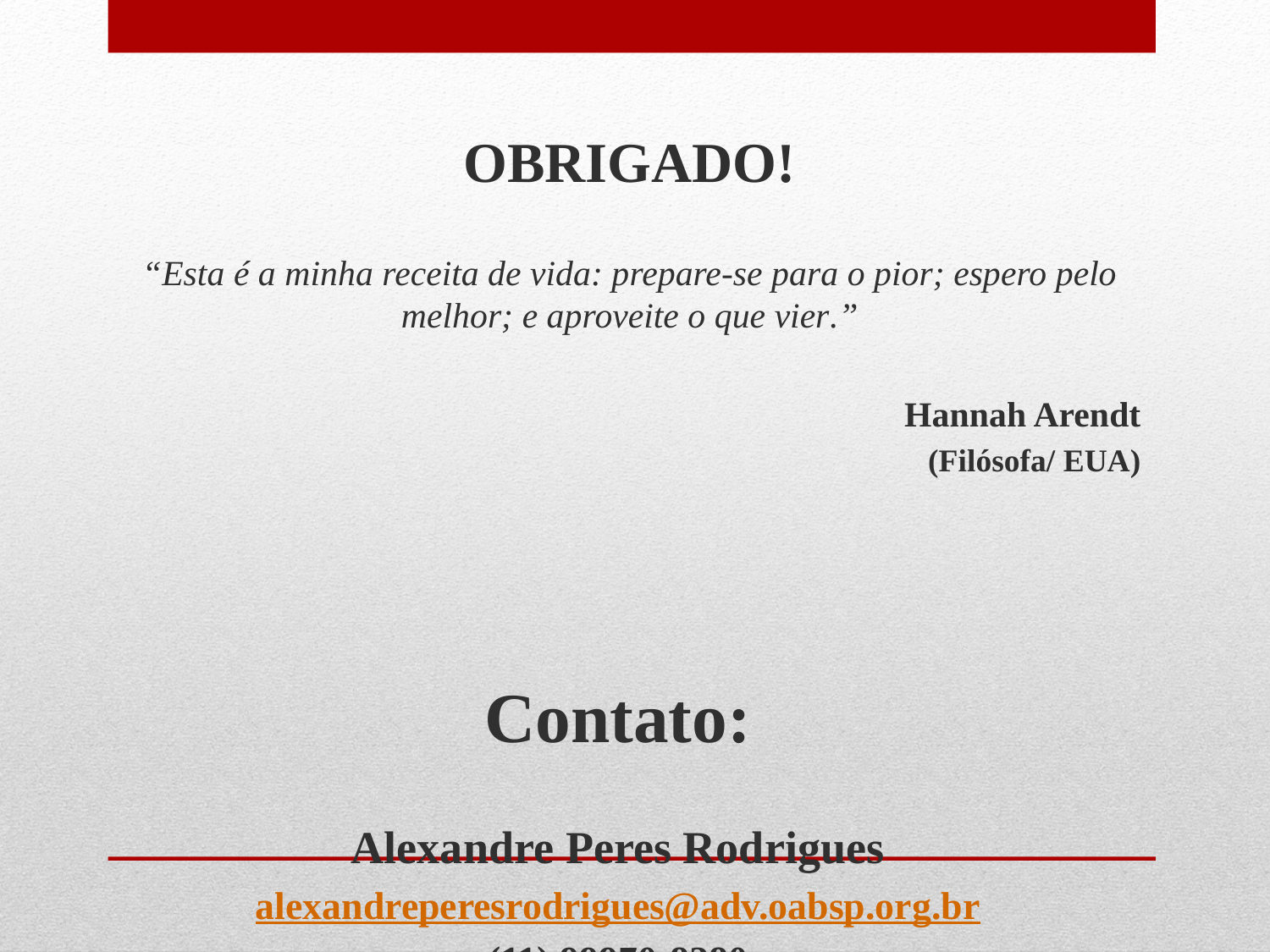

#

OBRIGADO!

“Esta é a minha receita de vida: prepare-se para o pior; espero pelo melhor; e aproveite o que vier.”

Hannah Arendt
(Filósofa/ EUA)

Contato:

Alexandre Peres Rodrigues
alexandreperesrodrigues@adv.oabsp.org.br
(11) 99970-8280